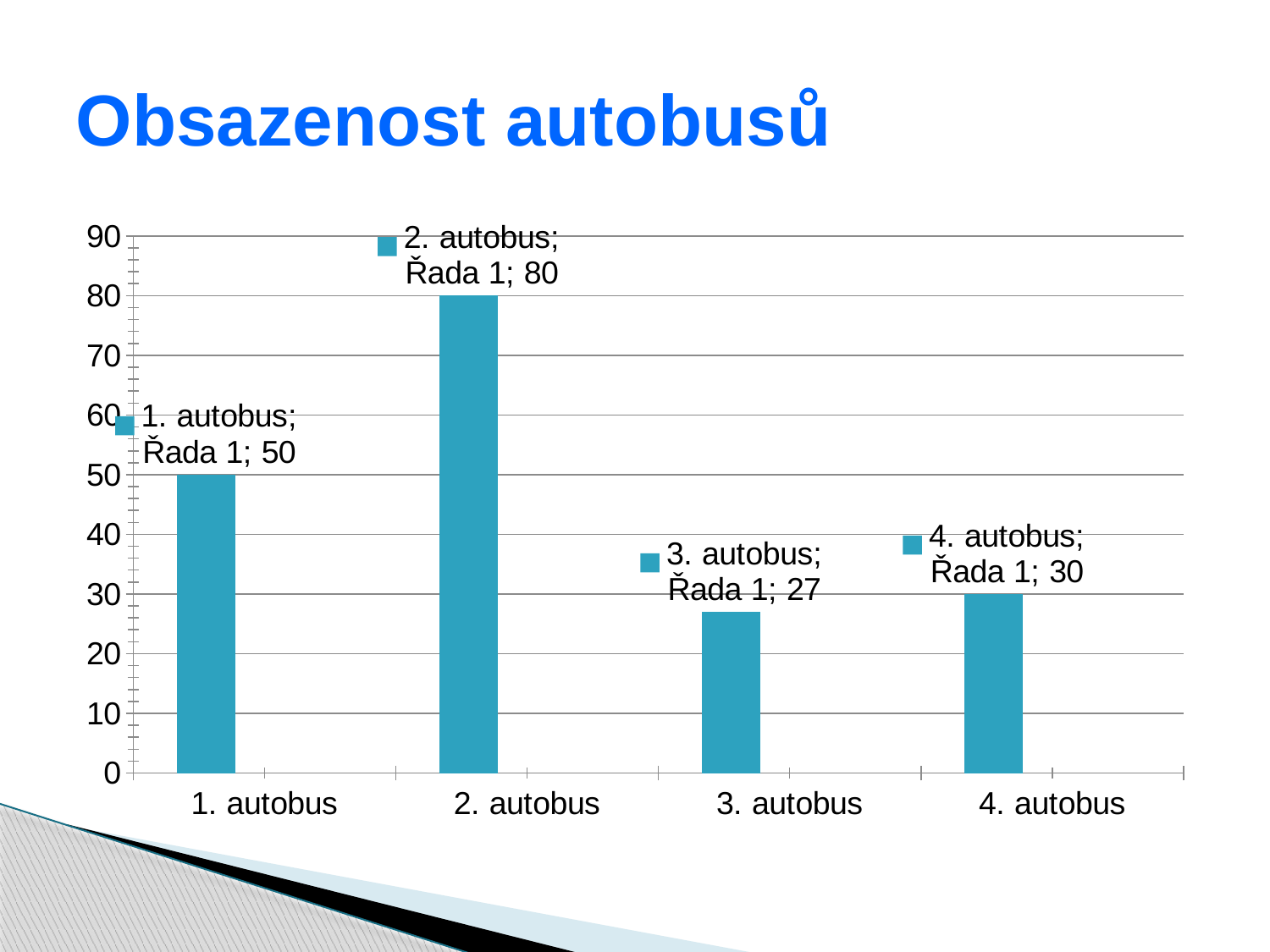

# Obsazenost autobusů

### Chart

| Category | Řada 1 | Řada 2 | Řada 3 |
|---|---|---|---|
| 1. autobus | 50.0 | None | None |
| 2. autobus | 80.0 | None | None |
| 3. autobus | 27.0 | None | None |
| 4. autobus | 30.0 | None | None |